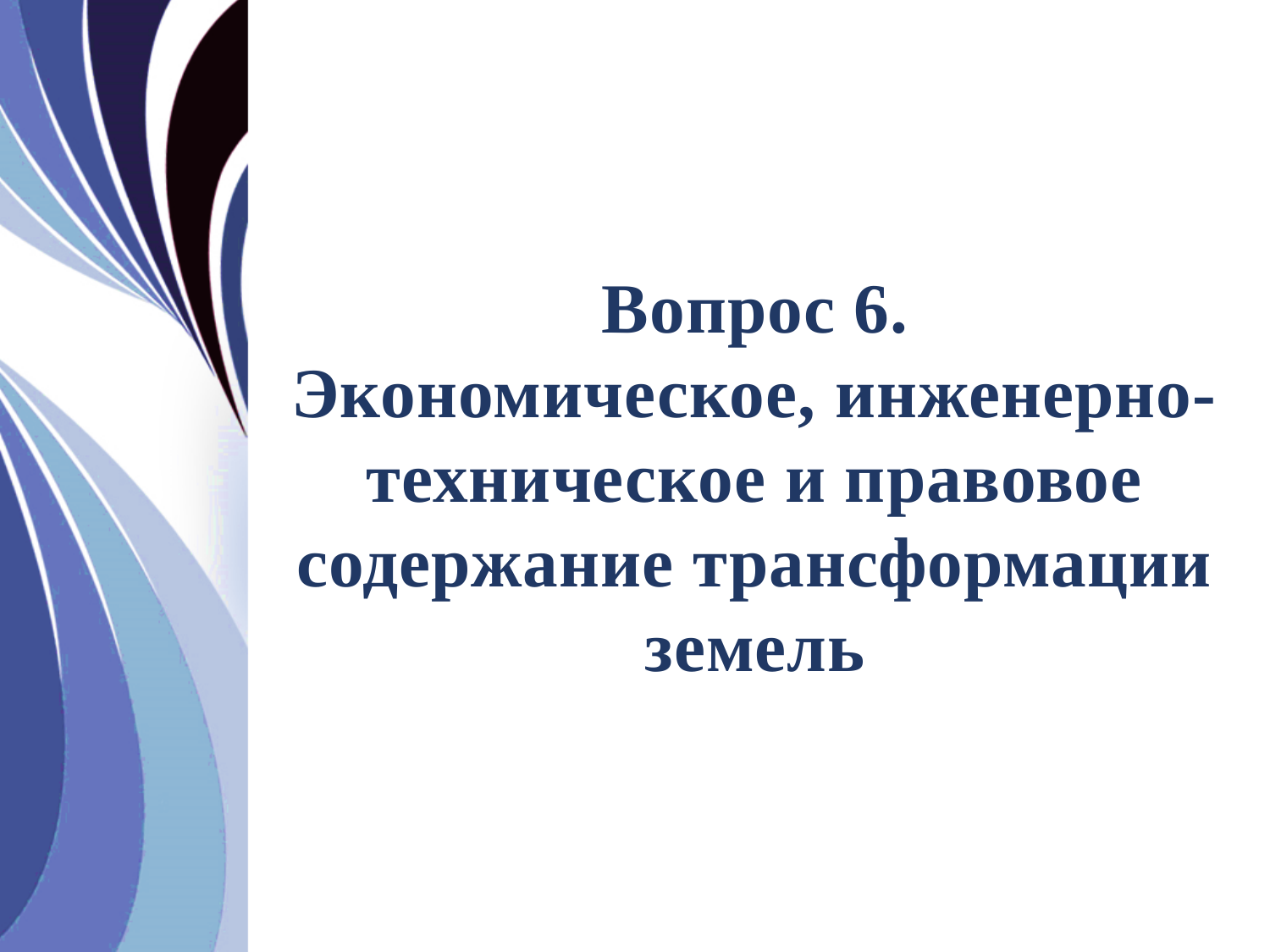

Вопрос 6.
Экономическое, инженерно-техническое и правовое содержание трансформации земель